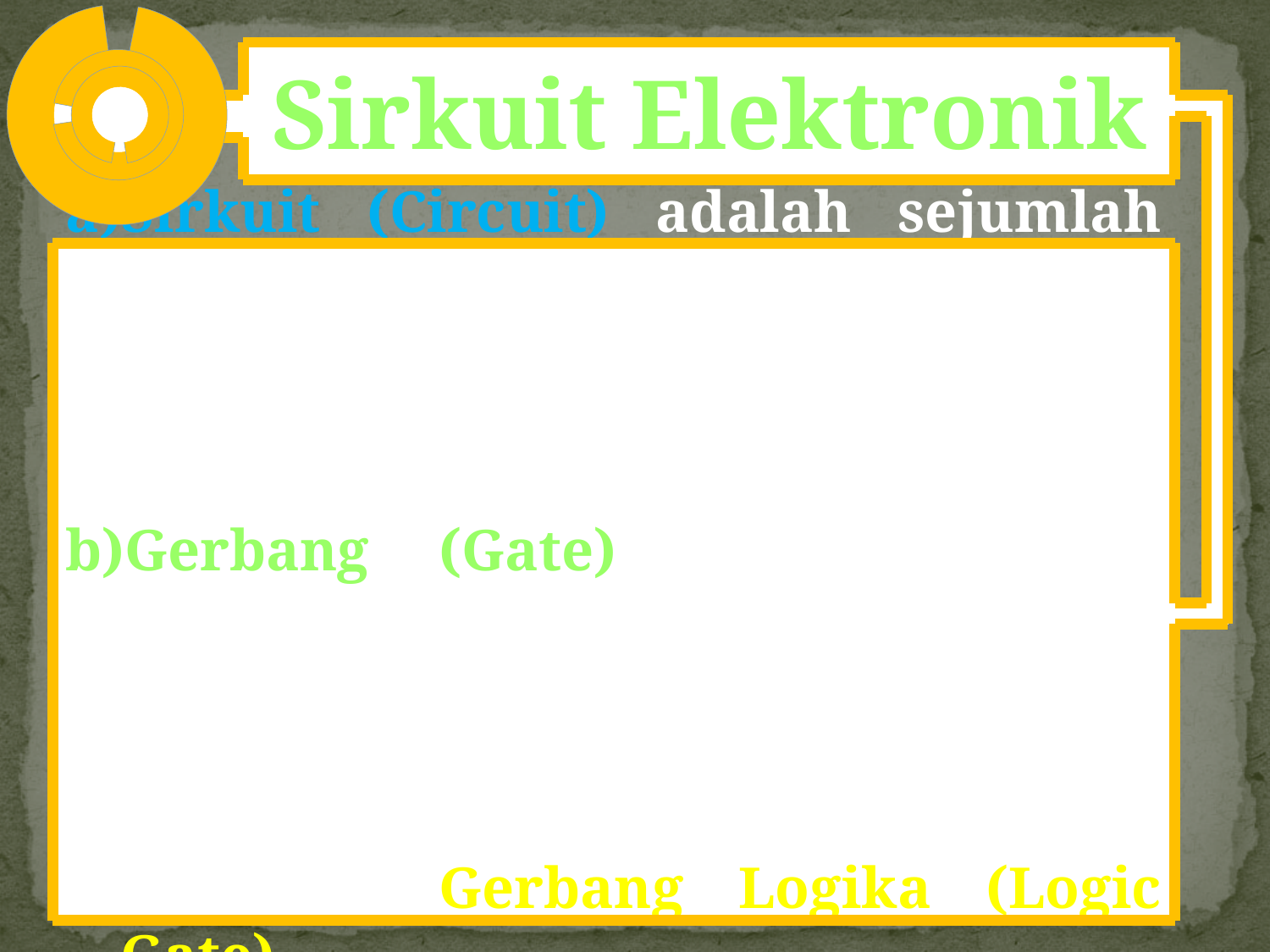

Sirkuit Elektronik

Sirkuit (Circuit) adalah sejumlah rangkaian; sirkuit menerima masukan dan keluaran berupa pulsa-pulsa listrik yang dipandang sebagai 0 atau 1.
Gerbang (Gate) adalah elemen dasar dari sirkuit; setiap gerbang mengimplementasikan sebuah Operasi Boolean.
Sirkuit elektronik dimodelkan oleh sejumlah Gerbang Logika (Logic Gate)